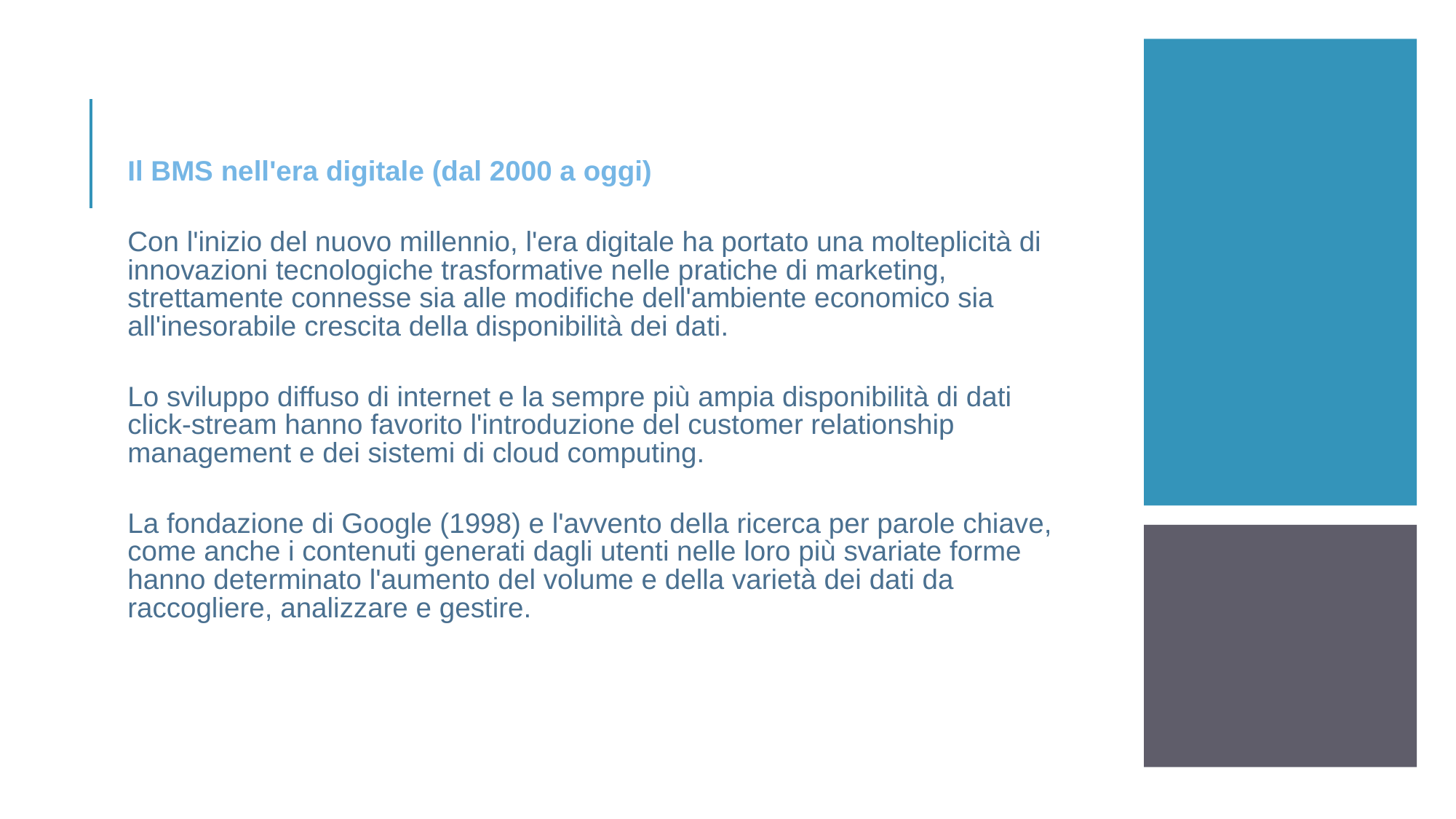

Il BMS nell'era digitale (dal 2000 a oggi)

Con l'inizio del nuovo millennio, l'era digitale ha portato una molteplicità di innovazioni tecnologiche trasformative nelle pratiche di marketing, strettamente connesse sia alle modifiche dell'ambiente economico sia all'inesorabile crescita della disponibilità dei dati.

Lo sviluppo diffuso di internet e la sempre più ampia disponibilità di dati click-stream hanno favorito l'introduzione del customer relationship management e dei sistemi di cloud computing.

La fondazione di Google (1998) e l'avvento della ricerca per parole chiave, come anche i contenuti generati dagli utenti nelle loro più svariate forme hanno determinato l'aumento del volume e della varietà dei dati da raccogliere, analizzare e gestire.